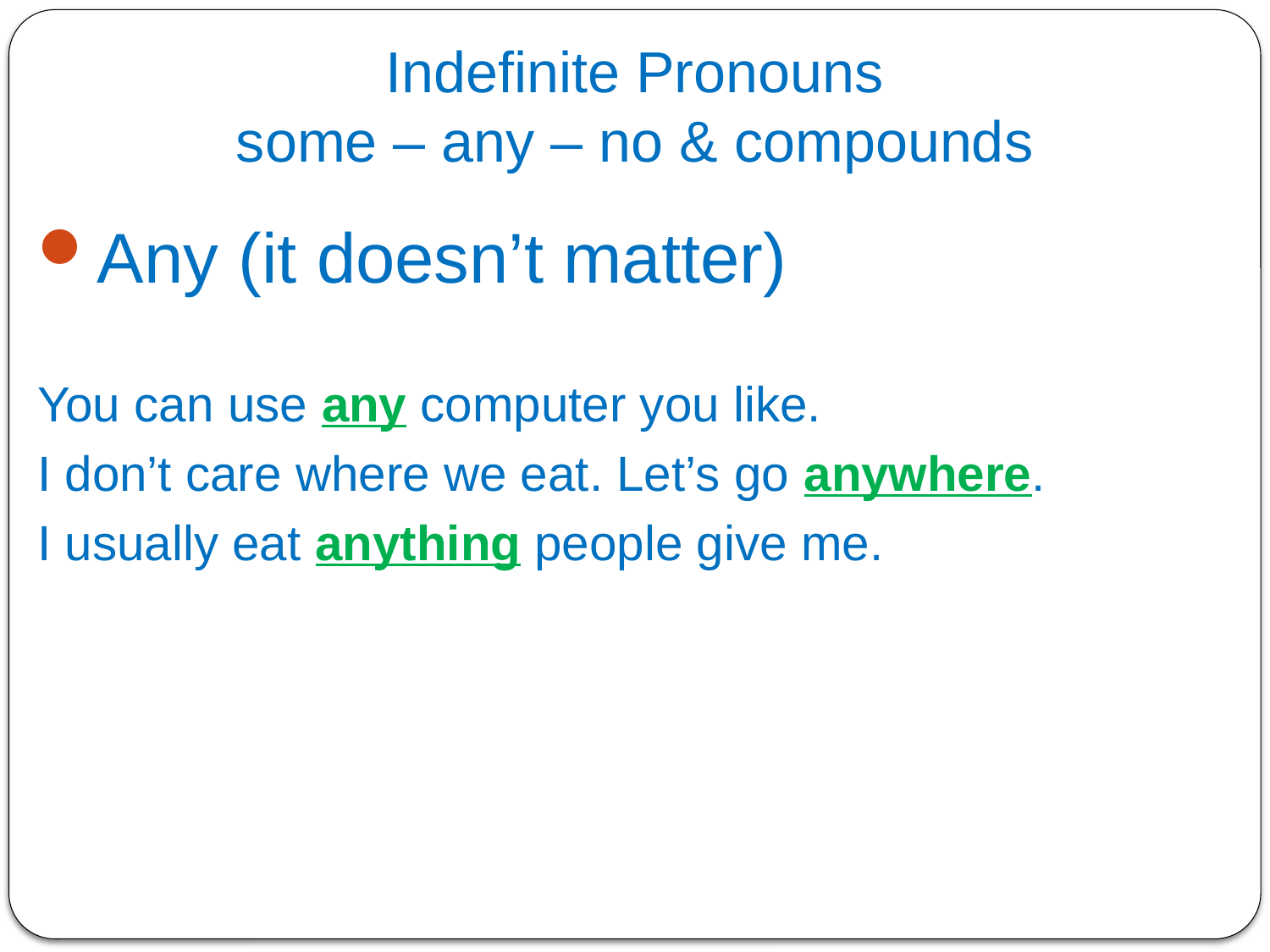

# Indefinite Pronouns some – any – no & compounds
Any (it doesn’t matter)

You can use any computer you like.
I don’t care where we eat. Let’s go anywhere.
I usually eat anything people give me.